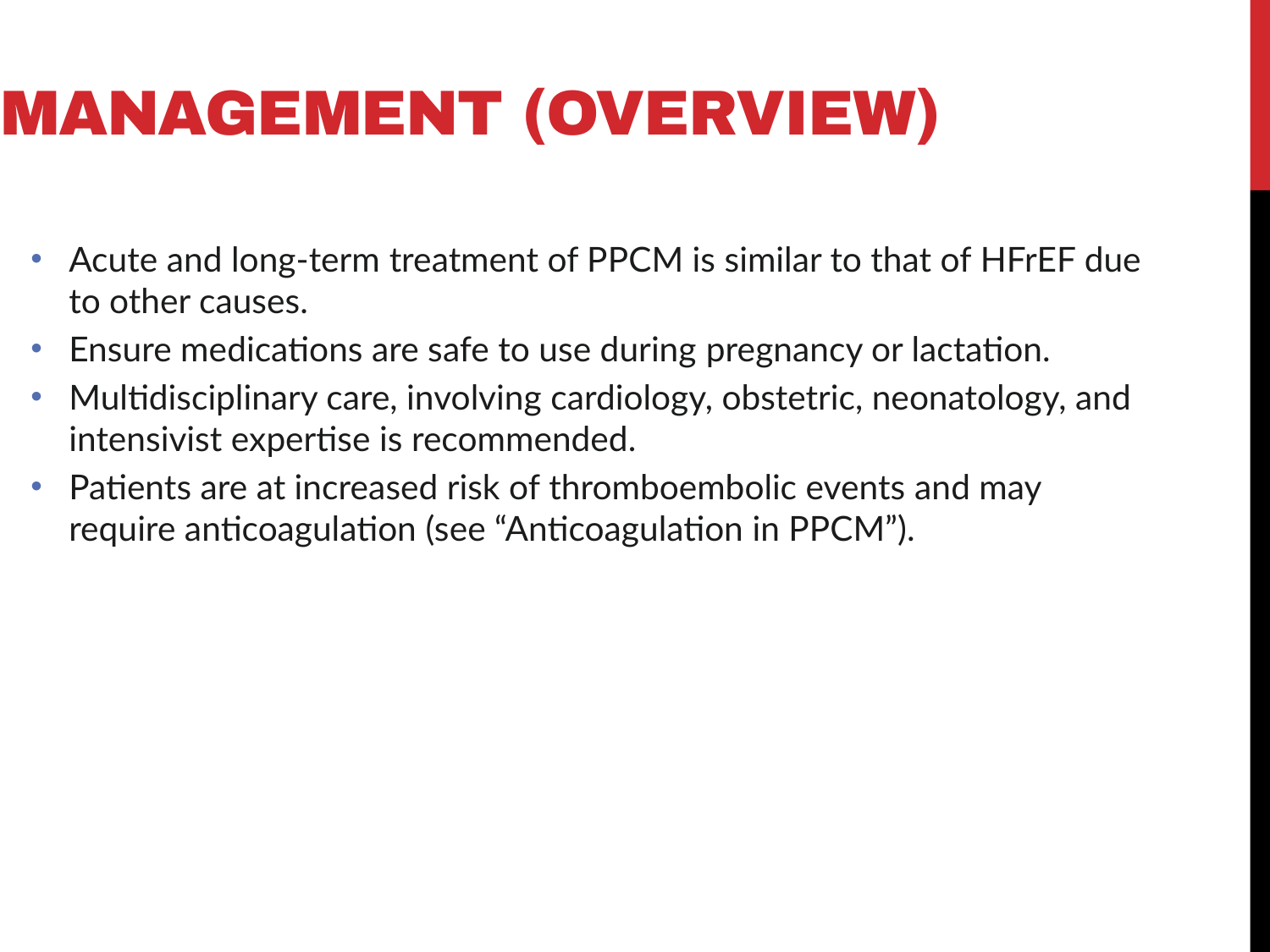

# Management (overview)
Acute and long-term treatment of PPCM is similar to that of HFrEF due to other causes.
Ensure medications are safe to use during pregnancy or lactation.
Multidisciplinary care, involving cardiology, obstetric, neonatology, and intensivist expertise is recommended.
Patients are at increased risk of thromboembolic events and may require anticoagulation (see “Anticoagulation in PPCM”).